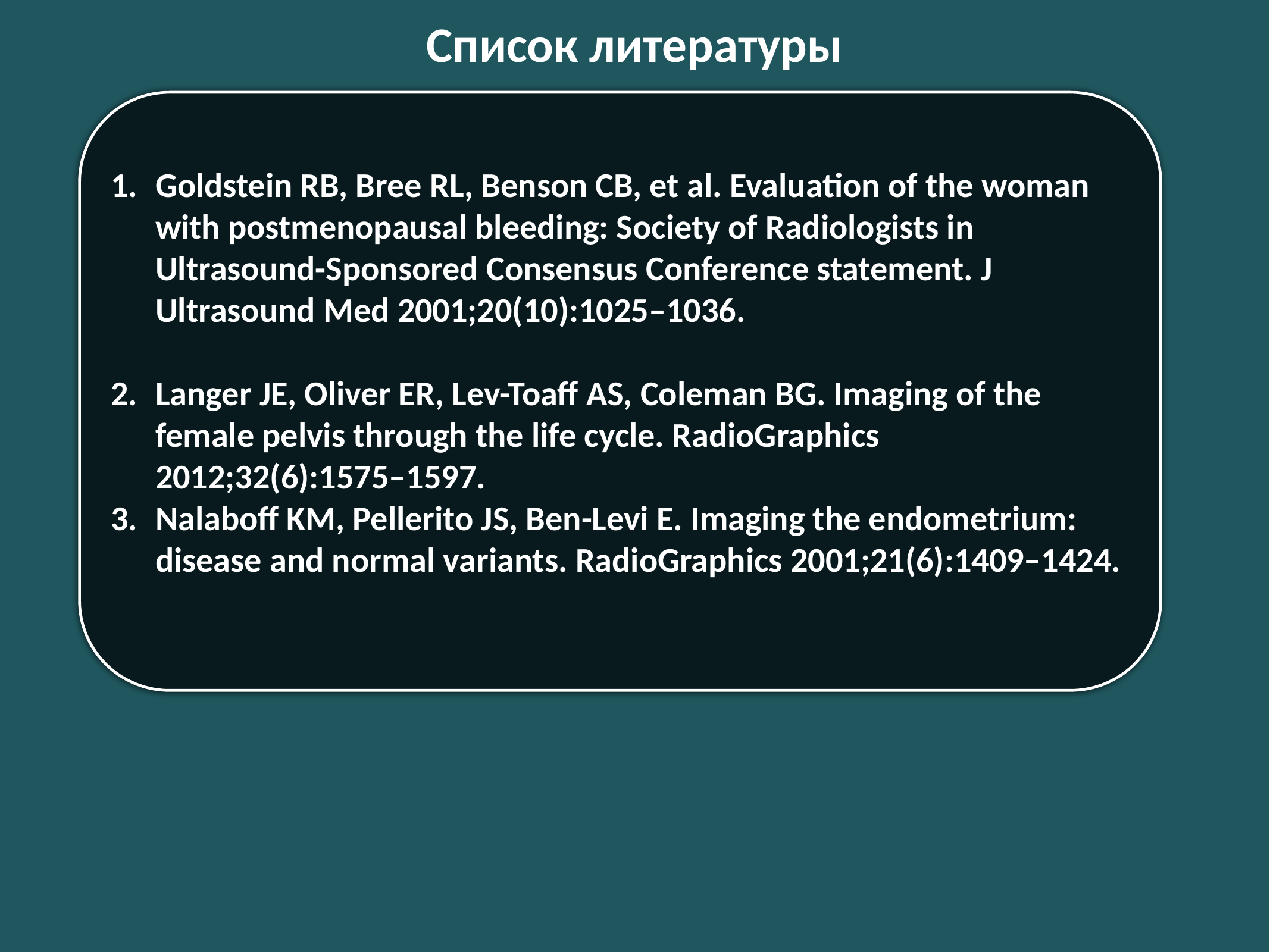

# Список литературы
Goldstein RB, Bree RL, Benson CB, et al. Evaluation of the woman with postmenopausal bleeding: Society of Radiologists in Ultrasound-Sponsored Consensus Conference statement. J Ultrasound Med 2001;20(10):1025–1036.

Langer JE, Oliver ER, Lev-Toaff AS, Coleman BG. Imaging of the female pelvis through the life cycle. RadioGraphics 2012;32(6):1575–1597.
Nalaboff KM, Pellerito JS, Ben-Levi E. Imaging the endometrium: disease and normal variants. RadioGraphics 2001;21(6):1409–1424.